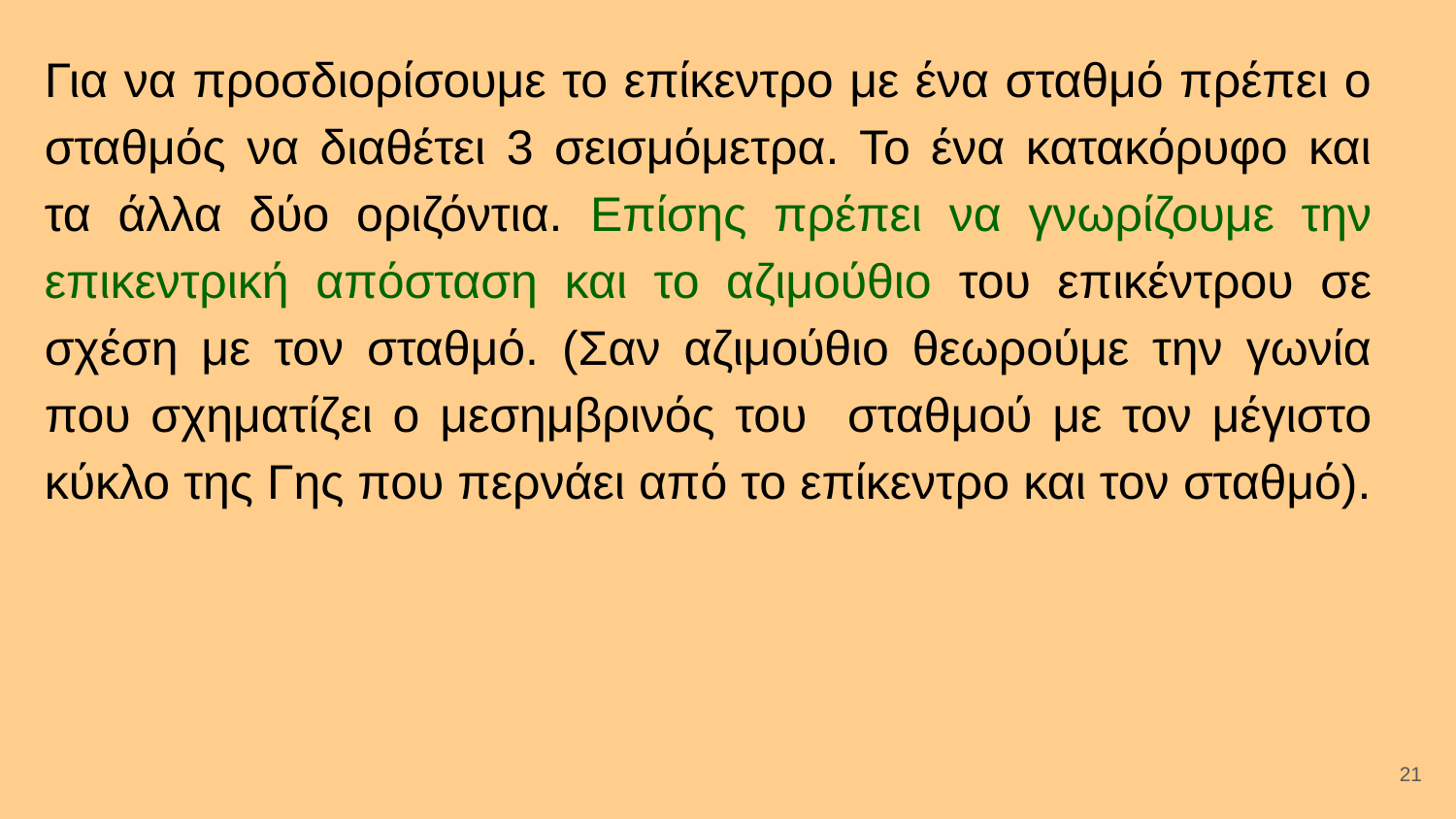

Για να προσδιορίσουμε το επίκεντρο με ένα σταθμό πρέπει ο σταθμός να διαθέτει 3 σεισμόμετρα. Το ένα κατακόρυφο και τα άλλα δύο οριζόντια. Επίσης πρέπει να γνωρίζουμε την επικεντρική απόσταση και το αζιμούθιο του επικέντρου σε σχέση με τον σταθμό. (Σαν αζιμούθιο θεωρούμε την γωνία που σχηματίζει ο μεσημβρινός του  σταθμού με τον μέγιστο κύκλο της Γης που περνάει από το επίκεντρο και τον σταθμό).
21